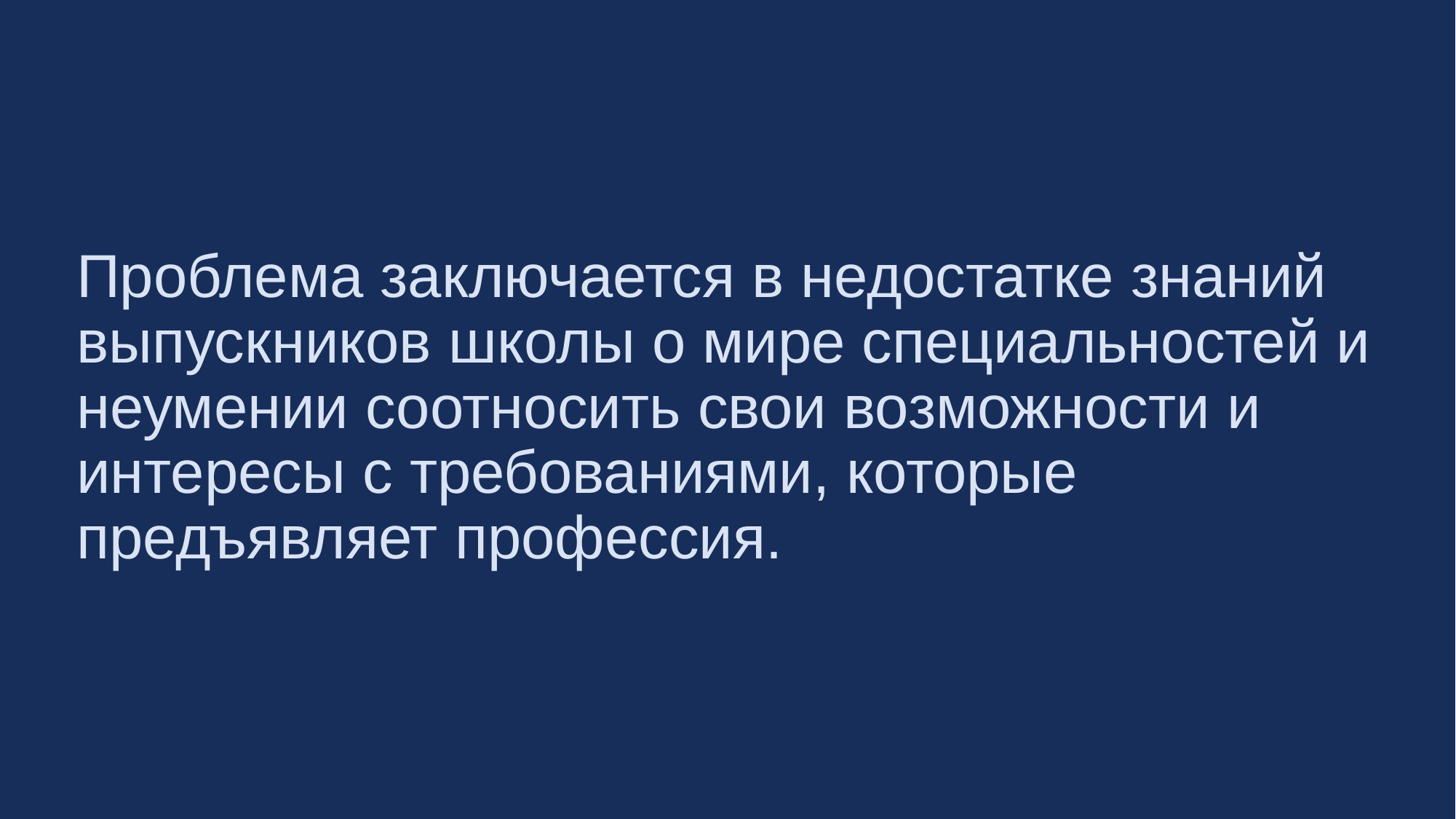

Проблема заключается в недостатке знаний выпускников школы о мире специальностей и неумении соотносить свои возможности и интересы с требованиями, которые предъявляет профессия.